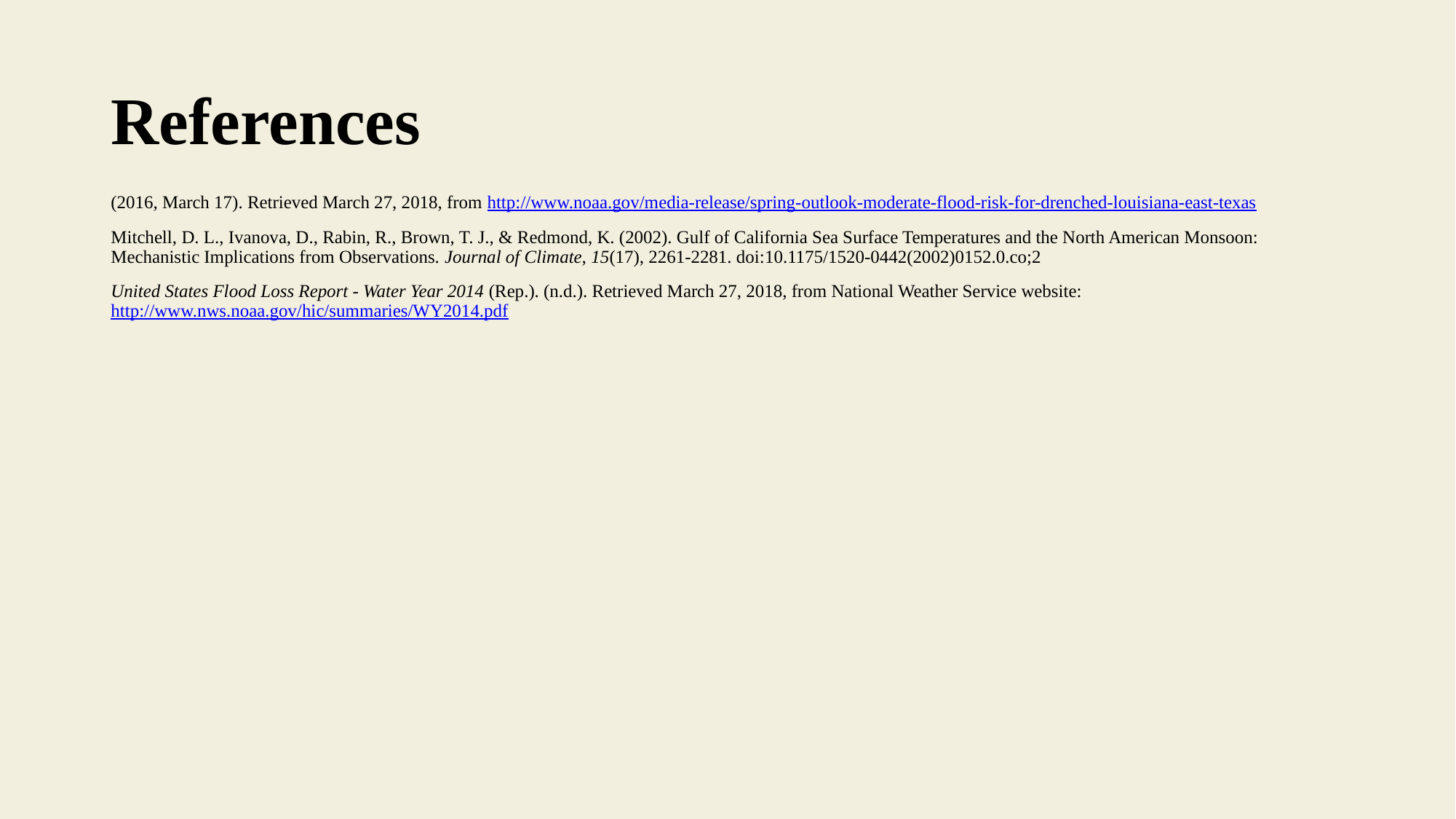

# References
(2016, March 17). Retrieved March 27, 2018, from http://www.noaa.gov/media-release/spring-outlook-moderate-flood-risk-for-drenched-louisiana-east-texas
Mitchell, D. L., Ivanova, D., Rabin, R., Brown, T. J., & Redmond, K. (2002). Gulf of California Sea Surface Temperatures and the North American Monsoon: Mechanistic Implications from Observations. Journal of Climate, 15(17), 2261-2281. doi:10.1175/1520-0442(2002)0152.0.co;2
United States Flood Loss Report - Water Year 2014 (Rep.). (n.d.). Retrieved March 27, 2018, from National Weather Service website: http://www.nws.noaa.gov/hic/summaries/WY2014.pdf